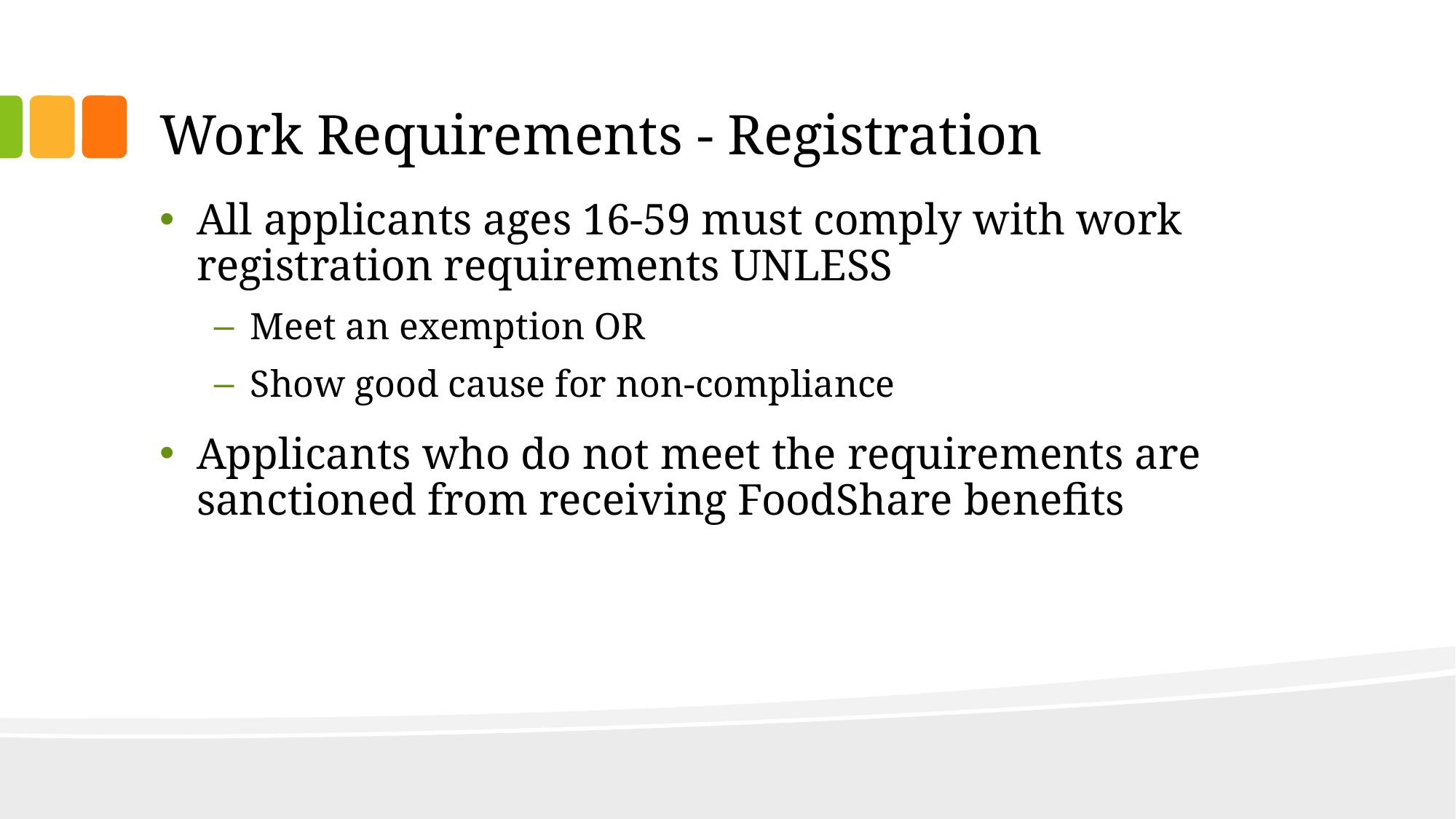

# Work Requirements - Registration
All applicants ages 16-59 must comply with work registration requirements UNLESS
Meet an exemption OR
Show good cause for non-compliance
Applicants who do not meet the requirements are sanctioned from receiving FoodShare benefits